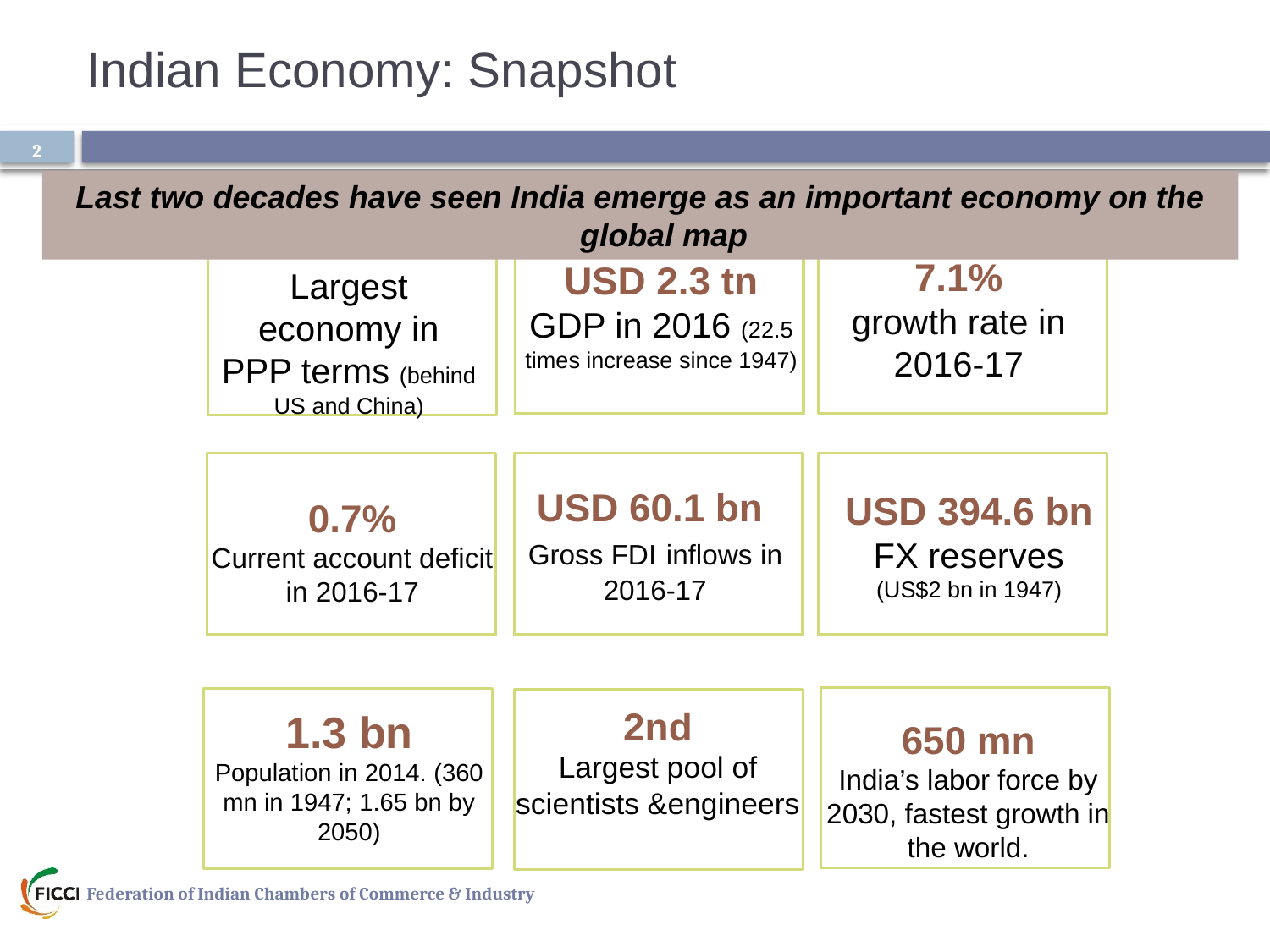

Indian Economy: Snapshot
2
Last two decades have seen India emerge as an important economy on the global map
3rd
Largest economy in PPP terms (behind US and China)

7.1%
growth rate in 2016-17

USD 2.3 tn
GDP in 2016 (22.5 times increase since 1947)

0.7%
Current account deficit in 2016-17

USD 60.1 bn
Gross FDI inflows in 2016-17

USD 394.6 bn
FX reserves (US$2 bn in 1947)

650 mn
India’s labor force by 2030, fastest growth in the world.

1.3 bn
Population in 2014. (360 mn in 1947; 1.65 bn by 2050)

2nd
Largest pool of scientists &engineers